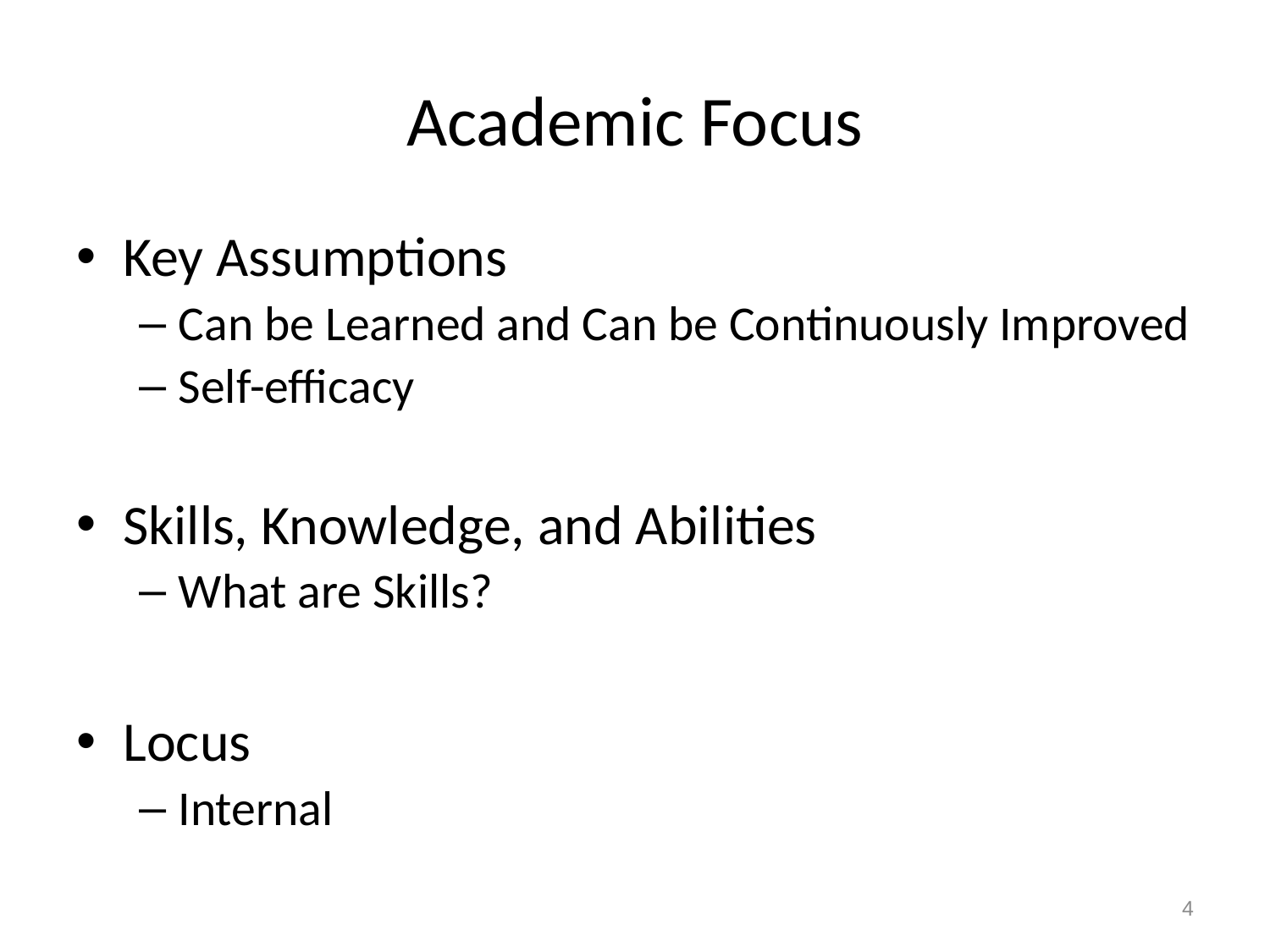

# Academic Focus
Key Assumptions
Can be Learned and Can be Continuously Improved
Self-efficacy

Skills, Knowledge, and Abilities
What are Skills?

Locus
Internal

4